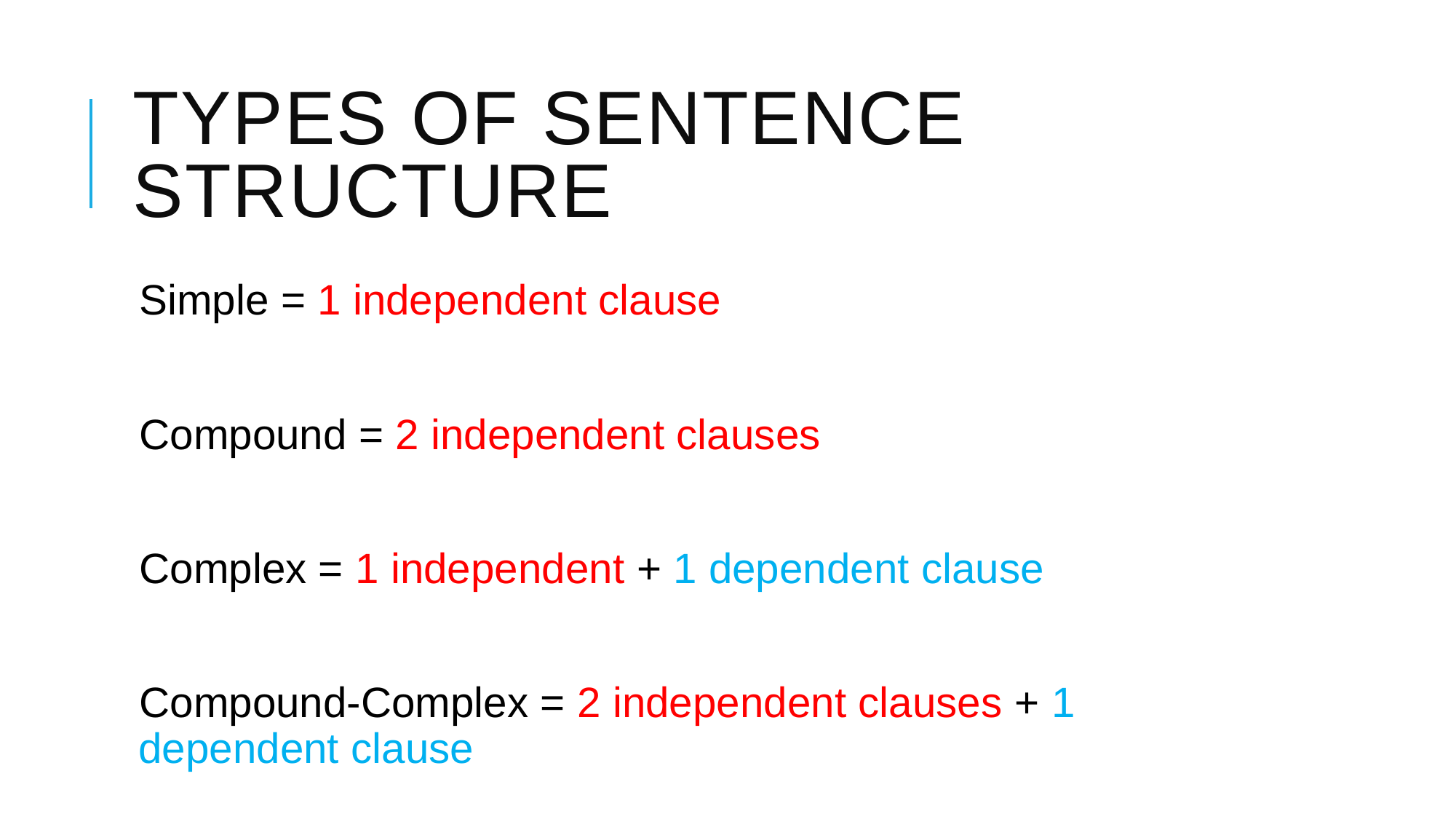

# Types of Sentence Structure
Simple = 1 independent clause

Compound = 2 independent clauses

Complex = 1 independent + 1 dependent clause

Compound-Complex = 2 independent clauses + 1 dependent clause